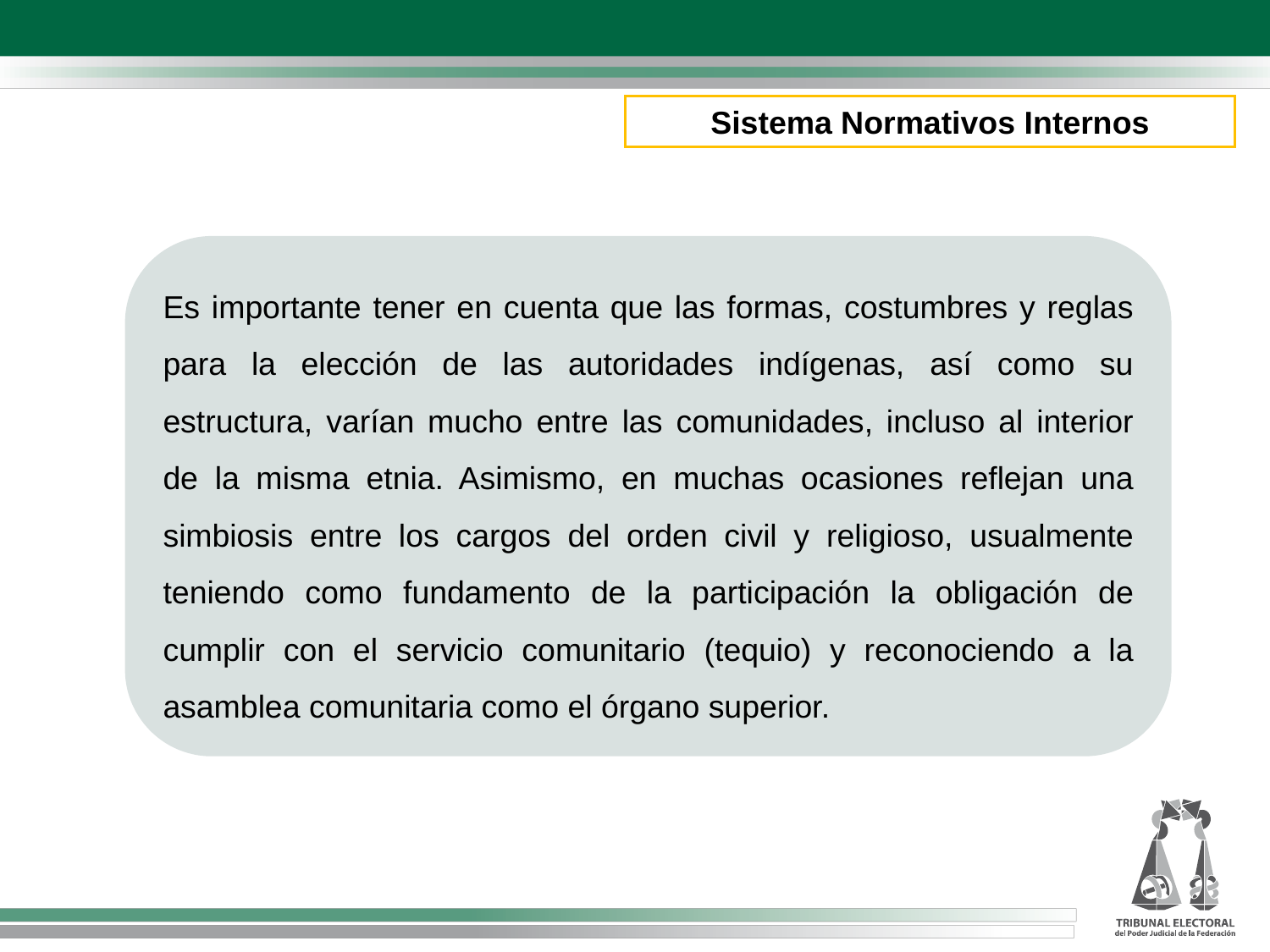

Sistema Normativos Internos
Es importante tener en cuenta que las formas, costumbres y reglas para la elección de las autoridades indígenas, así como su estructura, varían mucho entre las comunidades, incluso al interior de la misma etnia. Asimismo, en muchas ocasiones reflejan una simbiosis entre los cargos del orden civil y religioso, usualmente teniendo como fundamento de la participación la obligación de cumplir con el servicio comunitario (tequio) y reconociendo a la asamblea comunitaria como el órgano superior.